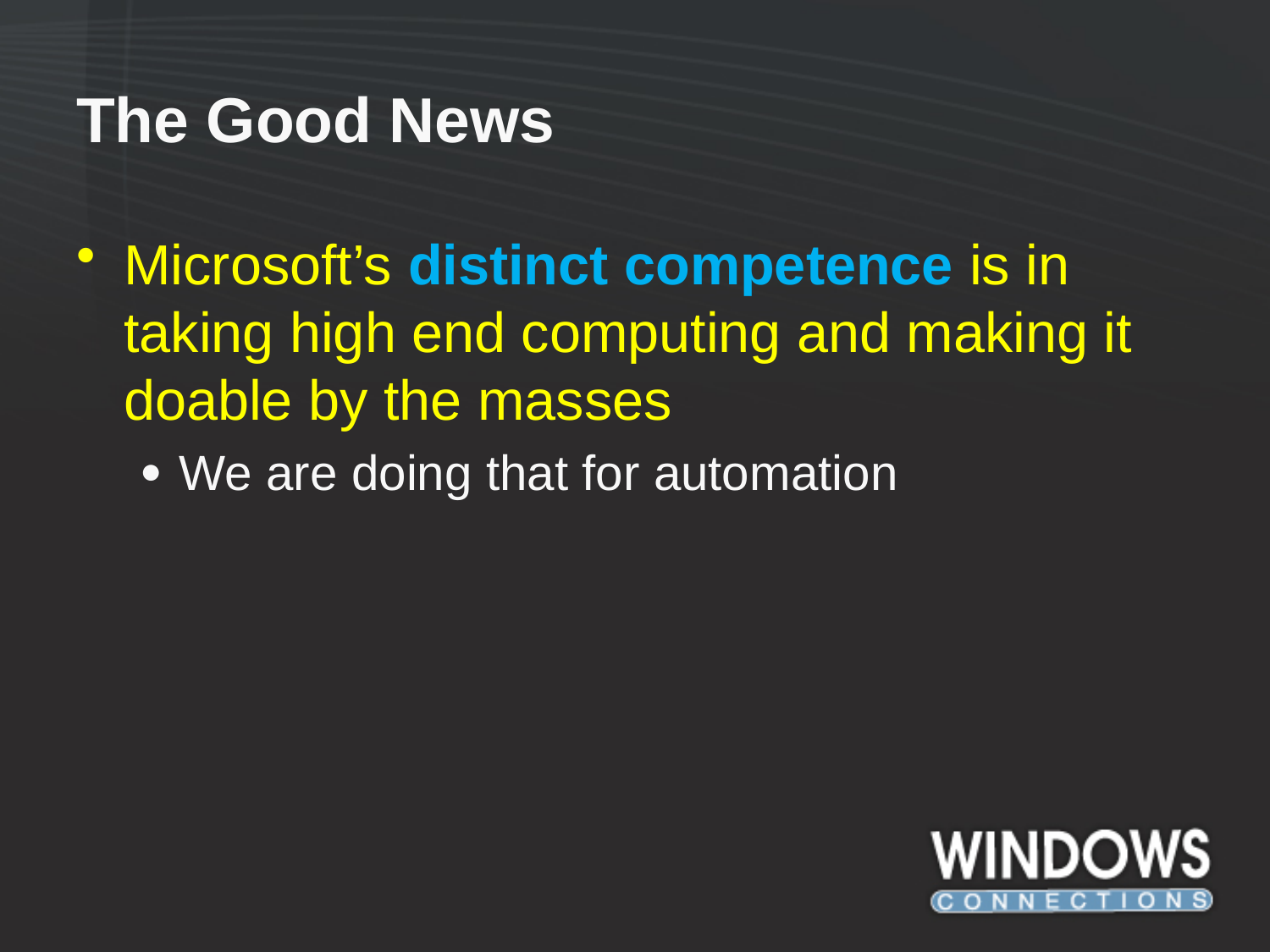

# The Good News
Microsoft’s distinct competence is in taking high end computing and making it doable by the masses
We are doing that for automation